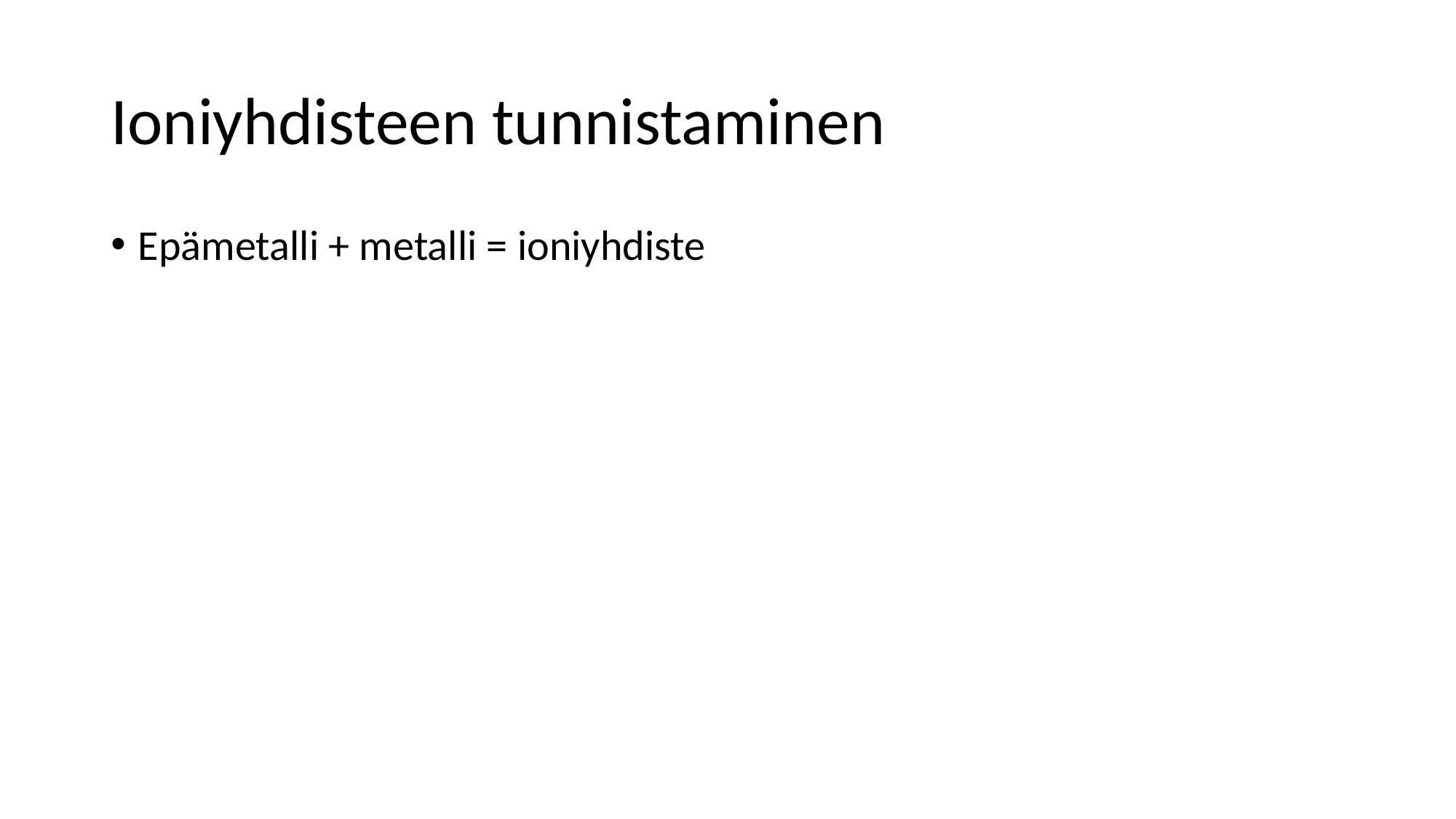

# Ioniyhdisteen tunnistaminen
Epämetalli + metalli = ioniyhdiste